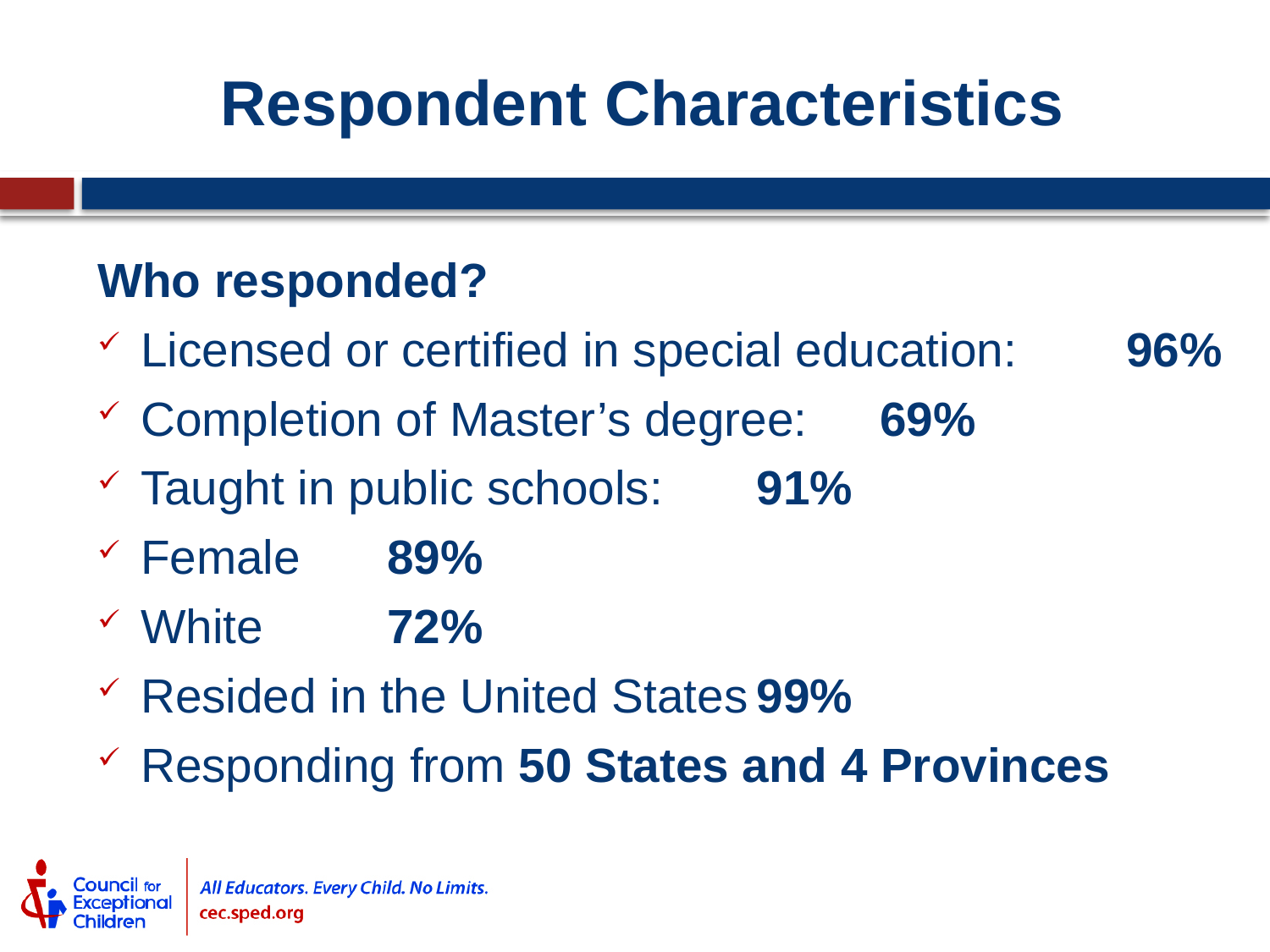

# Respondent Characteristics
Who responded?
Licensed or certified in special education:	96%
Completion of Master’s degree:  		69%
Taught in public schools: 			91%
Female 						89%
White 						72%
Resided in the United States			99%
Responding from 50 States and 4 Provinces